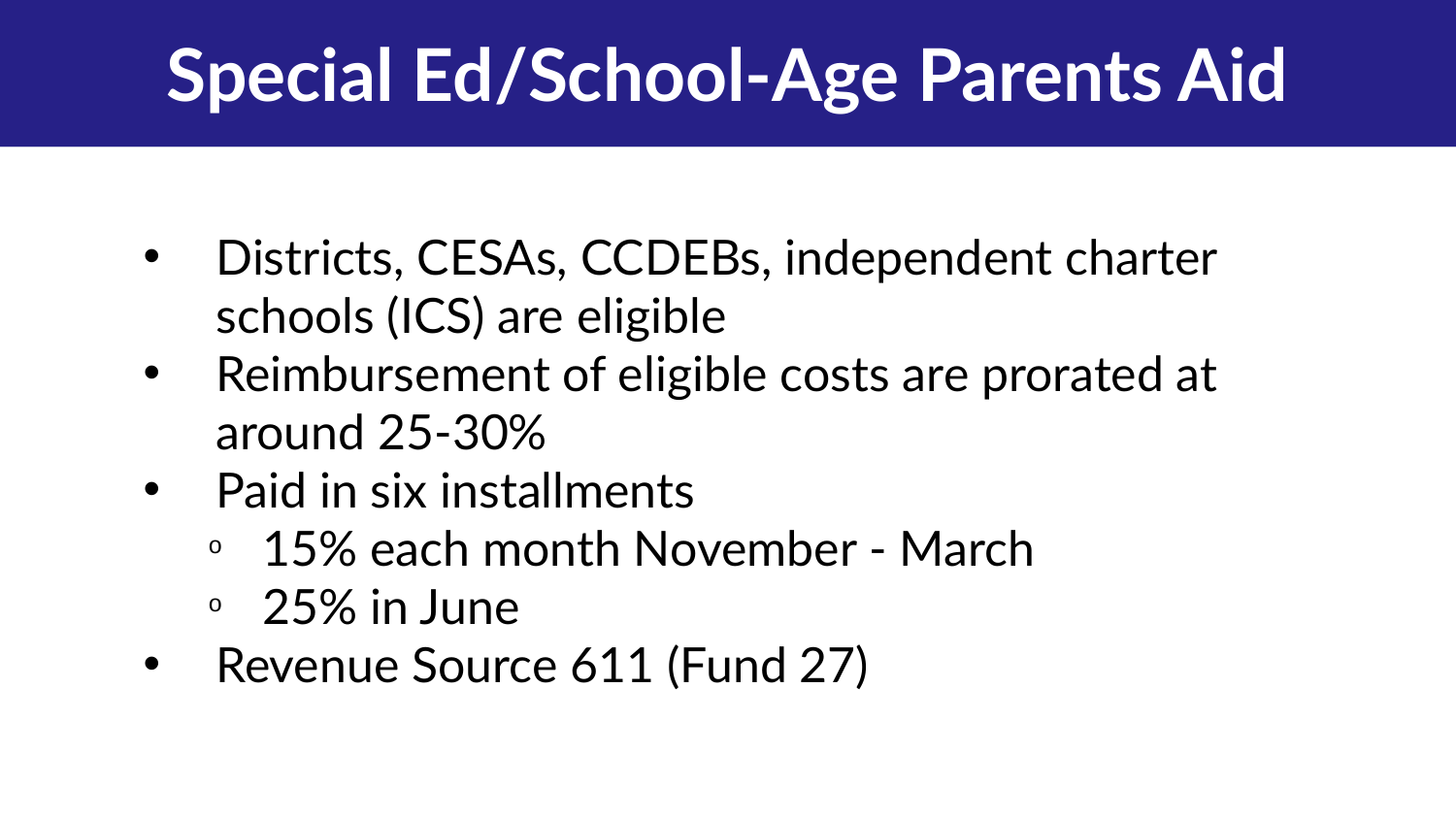

Special Ed/School-Age Parents Aid
Districts, CESAs, CCDEBs, independent charter schools (ICS) are eligible
Reimbursement of eligible costs are prorated at around 25-30%
Paid in six installments
15% each month November - March
25% in June
Revenue Source 611 (Fund 27)